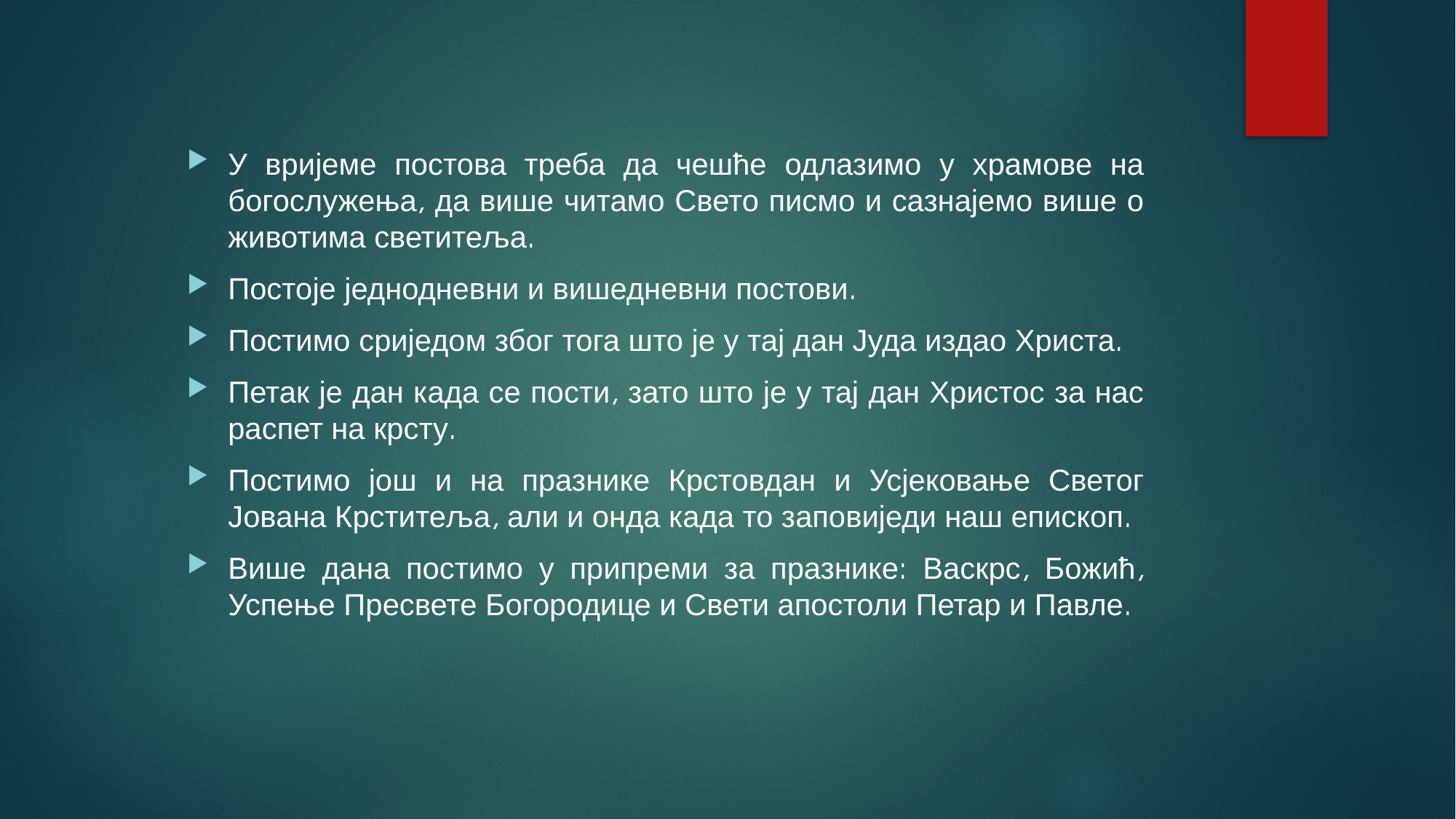

У вријеме постова треба да чешће одлазимо у храмове на богослужења, да више читамо Свето писмо и сазнајемо више о животима светитеља.
Постоје једнодневни и вишедневни постови.
Постимо сриједом због тога што је у тај дан Јуда издао Христа.
Петак је дан када се пости, зато што је у тај дан Христос за нас распет на крсту.
Постимо још и на празнике Крстовдан и Усјековање Светог Јована Крститеља, али и онда када то заповиједи наш епископ.
Више дана постимо у припреми за празнике: Васкрс, Божић, Успење Пресвете Богородице и Свети апостоли Петар и Павле.